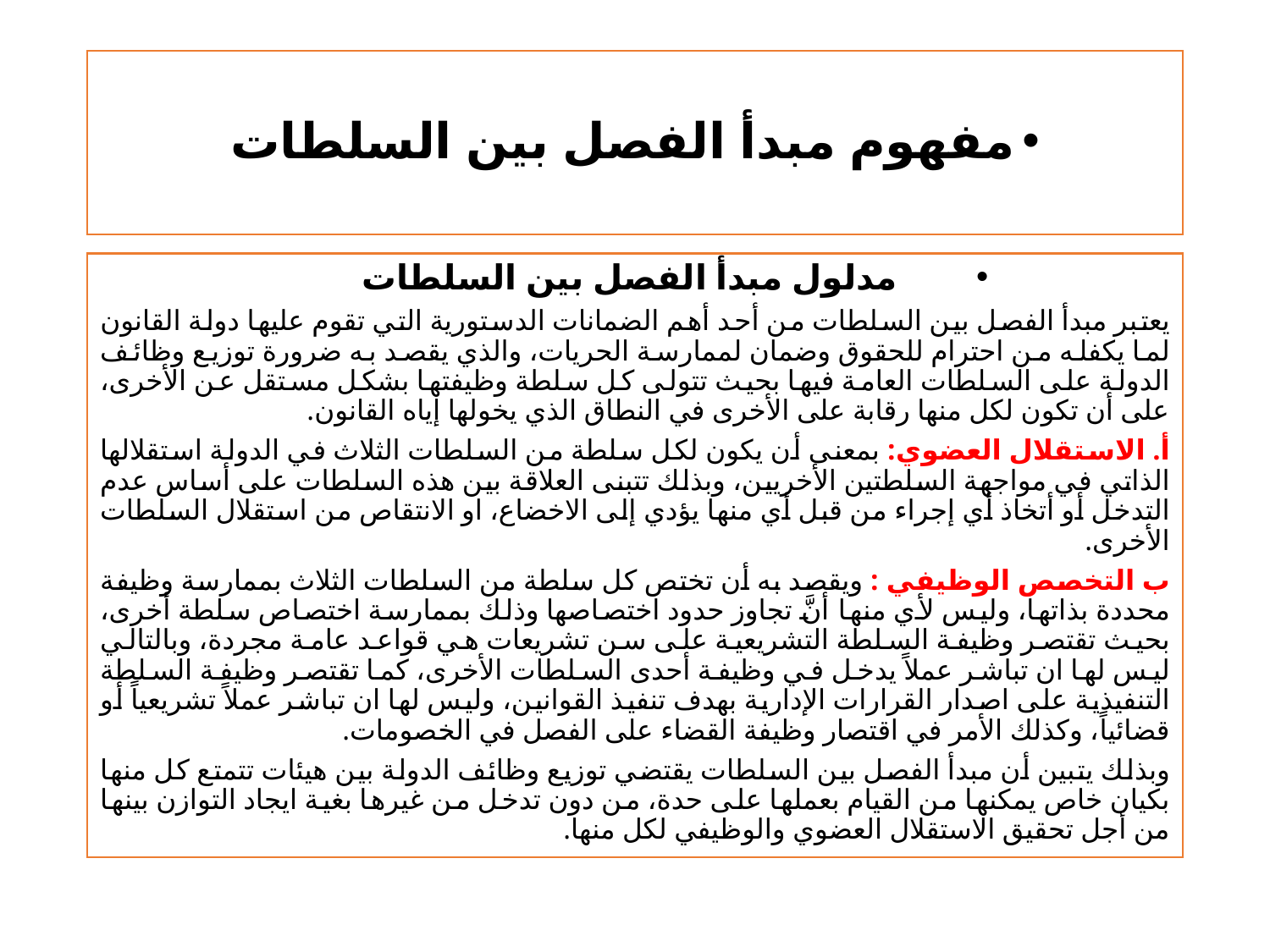

# مفهوم مبدأ الفصل بين السلطات
مدلول مبدأ الفصل بين السلطات
	يعتبر مبدأ الفصل بين السلطات من أحد أهم الضمانات الدستورية التي تقوم عليها دولة القانون لما يكفله من احترام للحقوق وضمان لممارسة الحريات، والذي يقصد به ضرورة توزيع وظائف الدولة على السلطات العامة فيها بحيث تتولى كل سلطة وظيفتها بشكل مستقل عن الأخرى، على أن تكون لكل منها رقابة على الأخرى في النطاق الذي يخولها إياه القانون.
أ. الاستقلال العضوي: بمعنى أن يكون لكل سلطة من السلطات الثلاث في الدولة استقلالها الذاتي في مواجهة السلطتين الأخريين، وبذلك تتبنى العلاقة بين هذه السلطات على أساس عدم التدخل أو أتخاذ أي إجراء من قبل أي منها يؤدي إلى الاخضاع، او الانتقاص من استقلال السلطات الأخرى.
ب التخصص الوظيفي : ويقصد به أن تختص كل سلطة من السلطات الثلاث بممارسة وظيفة محددة بذاتها، وليس لأي منها أنَّ تجاوز حدود اختصاصها وذلك بممارسة اختصاص سلطة أخرى، بحيث تقتصر وظيفة السلطة التشريعية على سن تشريعات هي قواعد عامة مجردة، وبالتالي ليس لها ان تباشر عملاً يدخل في وظيفة أحدى السلطات الأخرى، كما تقتصر وظيفة السلطة التنفيذية على اصدار القرارات الإدارية بهدف تنفيذ القوانين، وليس لها ان تباشر عملاً تشريعياً أو قضائياً، وكذلك الأمر في اقتصار وظيفة القضاء على الفصل في الخصومات.
وبذلك يتبين أن مبدأ الفصل بين السلطات يقتضي توزيع وظائف الدولة بين هيئات تتمتع كل منها بكيان خاص يمكنها من القيام بعملها على حدة، من دون تدخل من غيرها بغية ايجاد التوازن بينها من أجل تحقيق الاستقلال العضوي والوظيفي لكل منها.